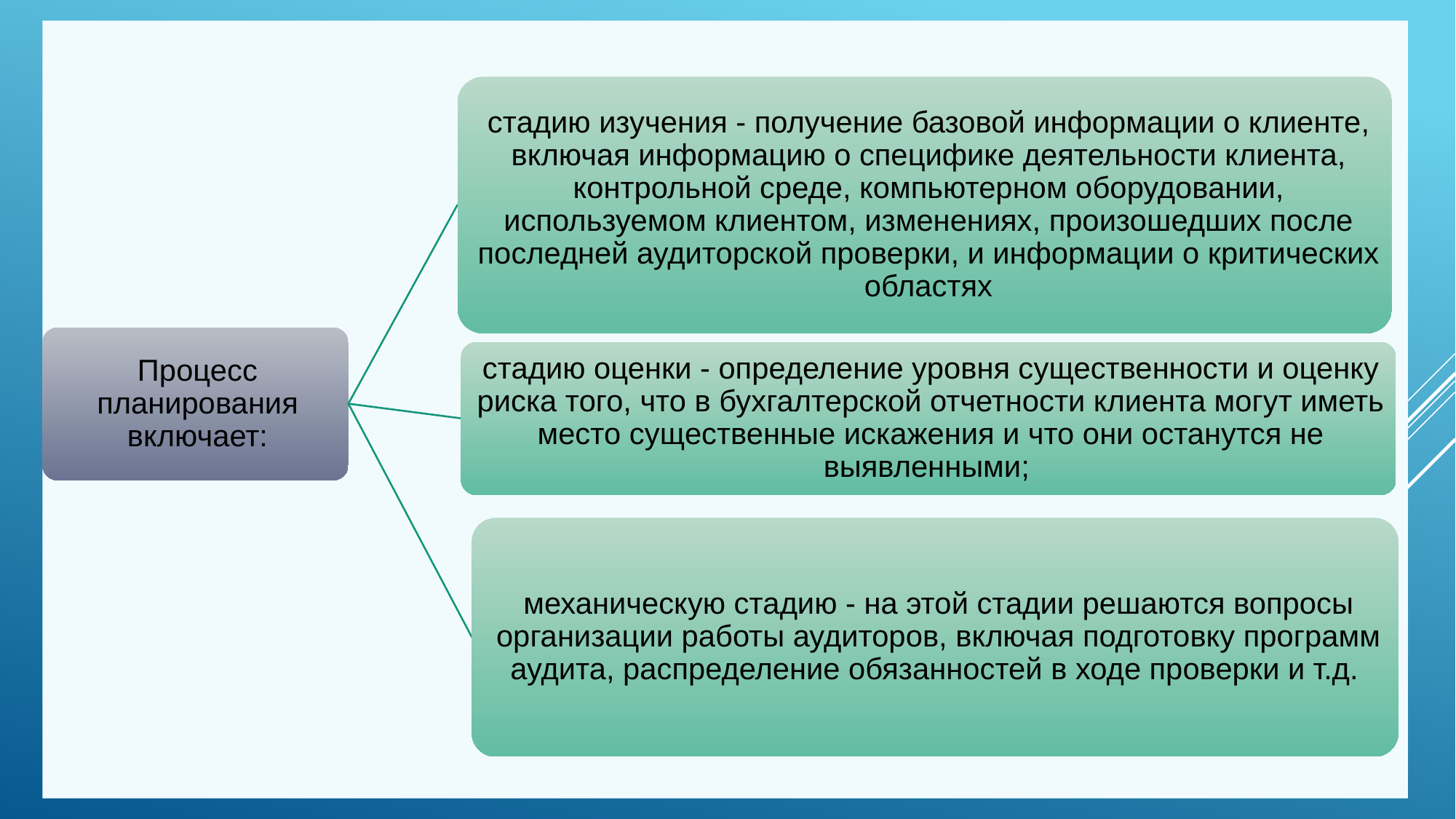

Процесс планирования включает:

стадию изучения - получение базовой информации о клиенте, включая информацию о специфике деятельности клиента, контрольной среде, компьютерном оборудовании, используемом клиентом, изменениях, произошедших после последней аудиторской проверки, и информации о критических областях

стадию оценки - определение уровня существенности и оценку риска того, что в бухгалтерской отчетности клиента могут иметь место существенные искажения и что они останутся не выявленными;

механическую стадию - на этой стадии решаются вопросы организации работы аудиторов, включая подготовку программ аудита, распределение обязанностей в ходе проверки и т.д.